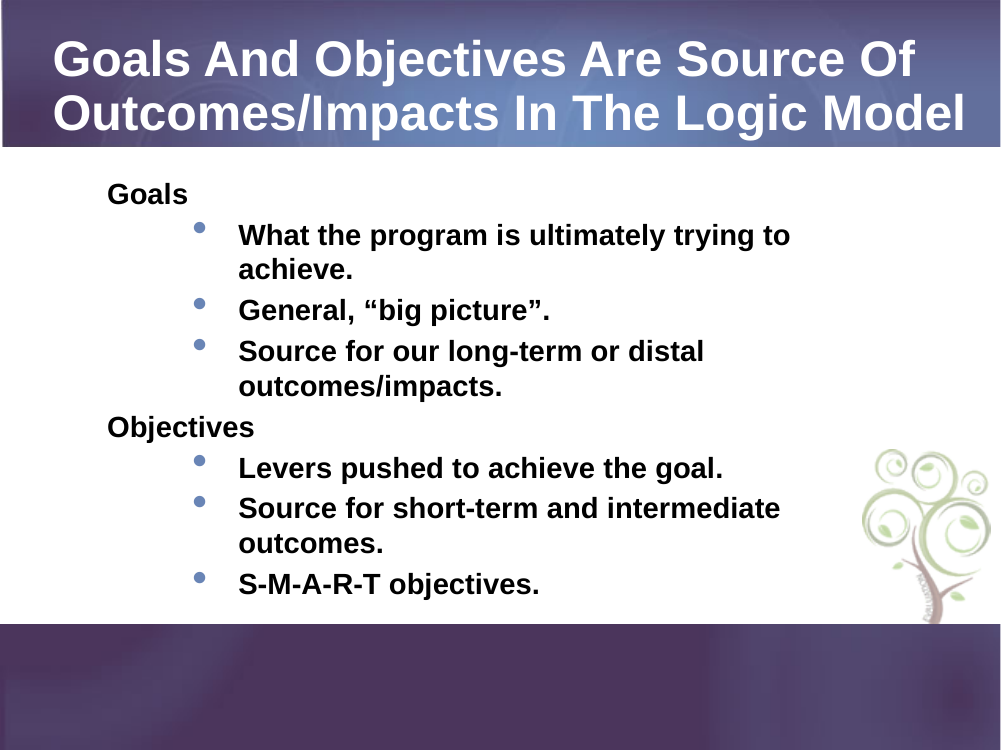

Goals And Objectives Are Source Of Outcomes/Impacts In The Logic Model
Goals
What the program is ultimately trying to achieve.
General, “big picture”.
Source for our long-term or distal outcomes/impacts.
Objectives
Levers pushed to achieve the goal.
Source for short-term and intermediate outcomes.
S-M-A-R-T objectives.